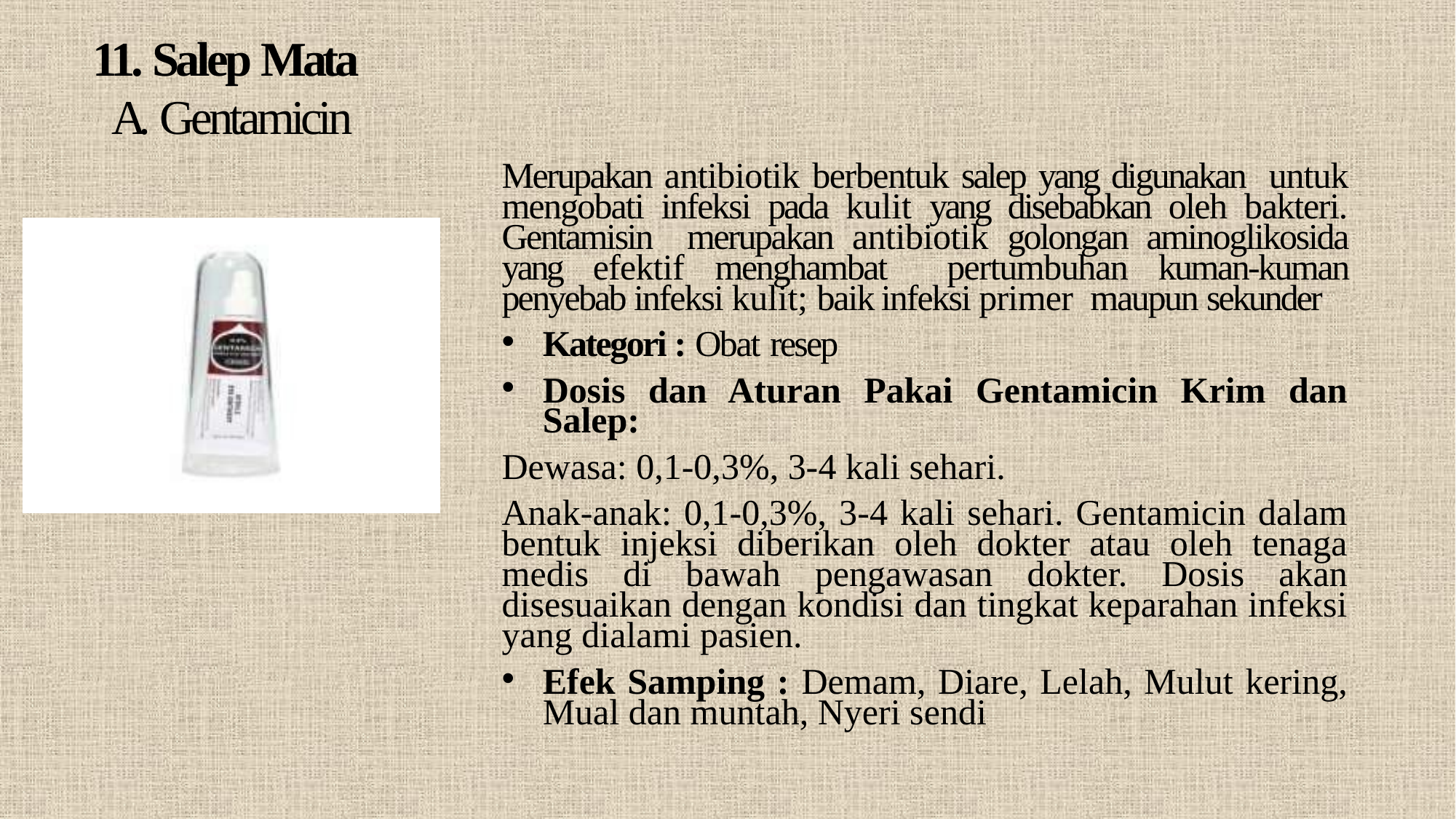

# 11. Salep Mata A.  Gentamicin
Merupakan antibiotik berbentuk salep yang digunakan  untuk mengobati infeksi pada kulit yang disebabkan oleh bakteri. Gentamisin  merupakan antibiotik golongan aminoglikosida yang efektif menghambat  pertumbuhan kuman-kuman penyebab infeksi kulit; baik infeksi primer  maupun sekunder
Kategori : Obat resep
Dosis dan Aturan Pakai Gentamicin Krim dan Salep:
Dewasa: 0,1-0,3%, 3-4 kali sehari.
Anak-anak: 0,1-0,3%, 3-4 kali sehari. Gentamicin dalam bentuk injeksi diberikan oleh dokter atau oleh tenaga medis di bawah pengawasan dokter. Dosis akan disesuaikan dengan kondisi dan tingkat keparahan infeksi yang dialami pasien.
Efek Samping : Demam, Diare, Lelah, Mulut kering, Mual dan muntah, Nyeri sendi